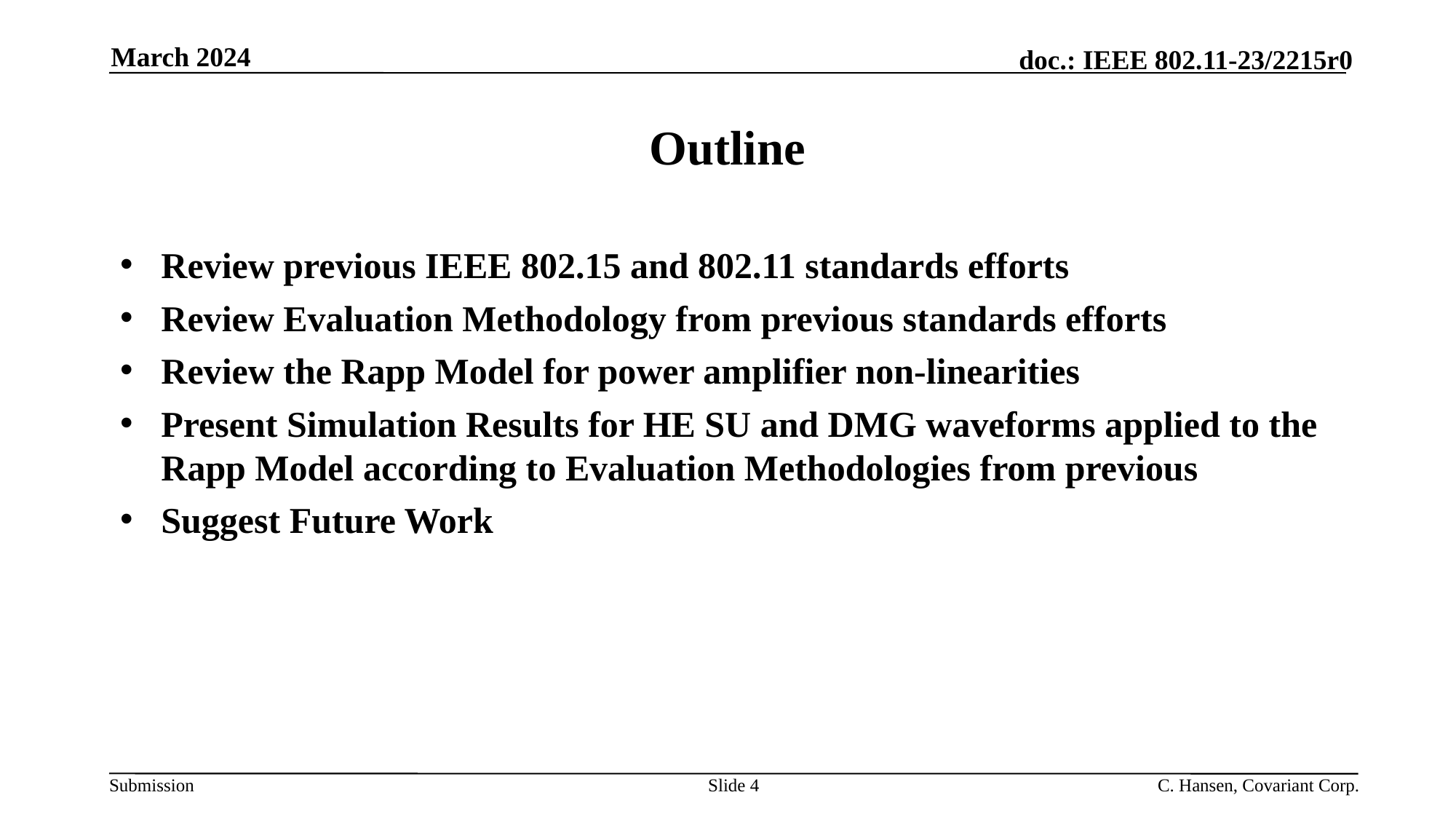

March 2024
# Outline
Review previous IEEE 802.15 and 802.11 standards efforts
Review Evaluation Methodology from previous standards efforts
Review the Rapp Model for power amplifier non-linearities
Present Simulation Results for HE SU and DMG waveforms applied to the Rapp Model according to Evaluation Methodologies from previous
Suggest Future Work

Slide 4
C. Hansen, Covariant Corp.